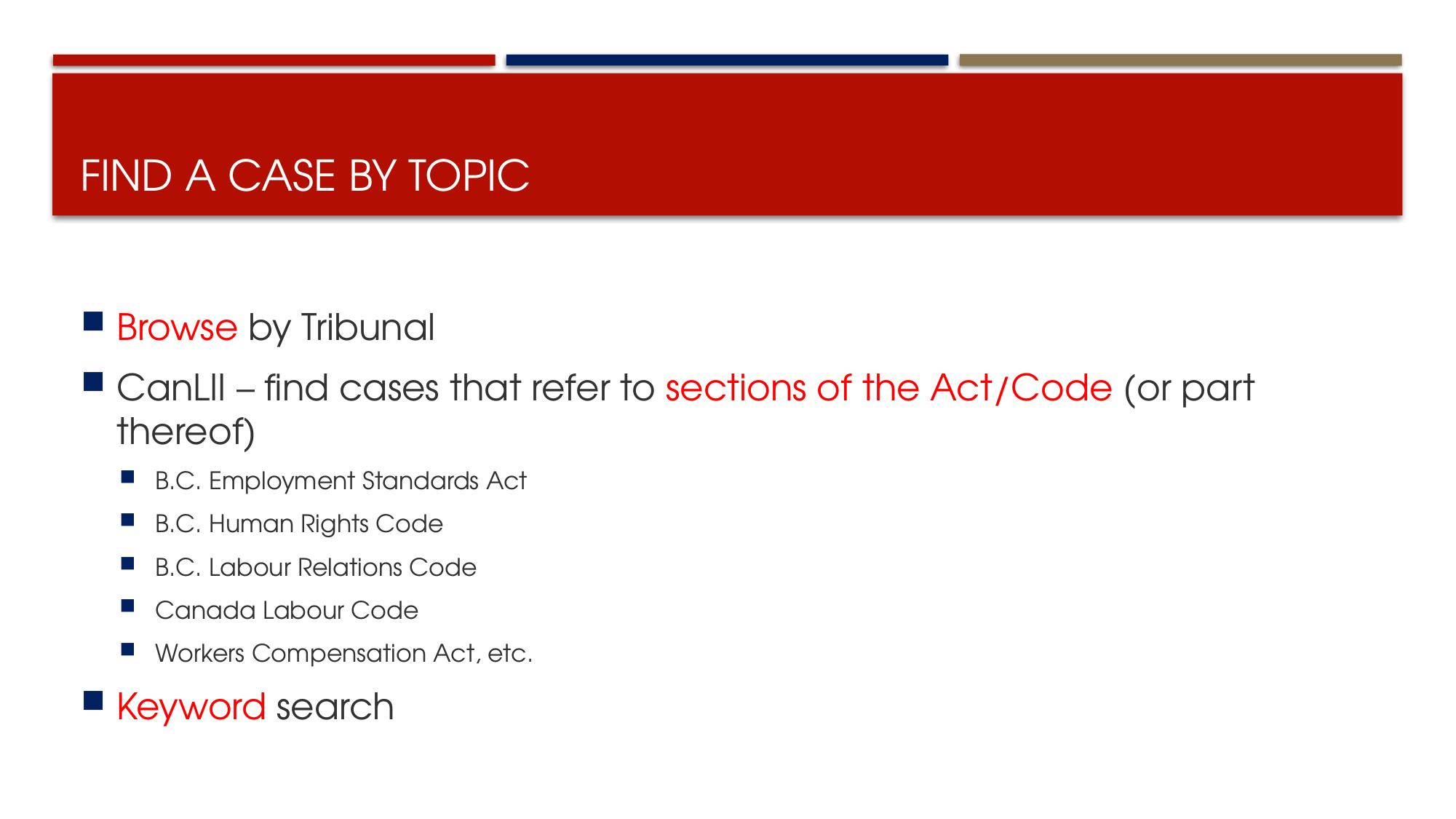

# Find a case by topic
Browse by Tribunal
CanLII – find cases that refer to sections of the Act/Code (or part thereof)
B.C. Employment Standards Act
B.C. Human Rights Code
B.C. Labour Relations Code
Canada Labour Code
Workers Compensation Act, etc.
Keyword search